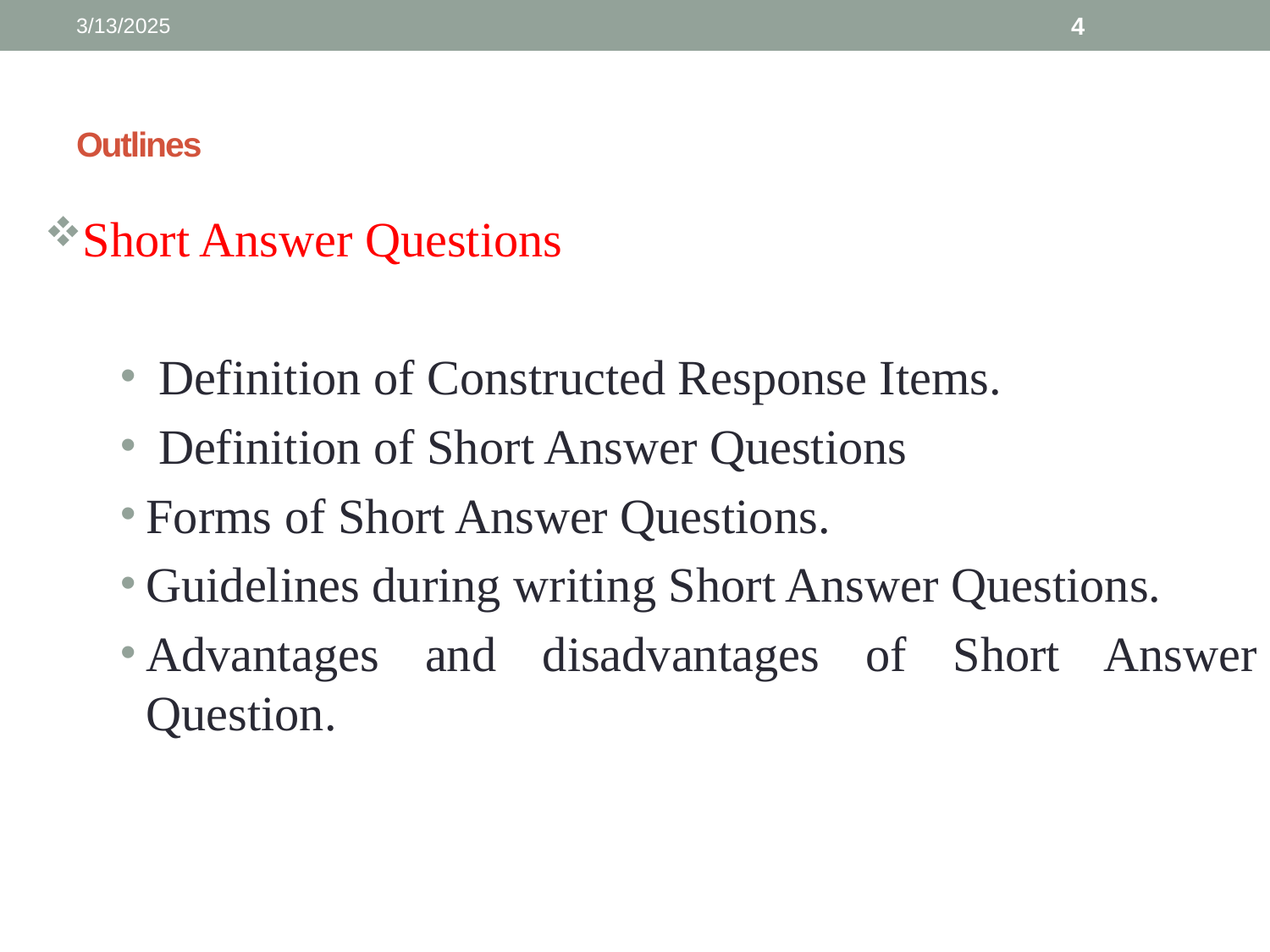

3/13/2025
4
# Outlines
Short Answer Questions

 Definition of Constructed Response Items.
 Definition of Short Answer Questions
Forms of Short Answer Questions.
Guidelines during writing Short Answer Questions.
Advantages and disadvantages of Short Answer Question.